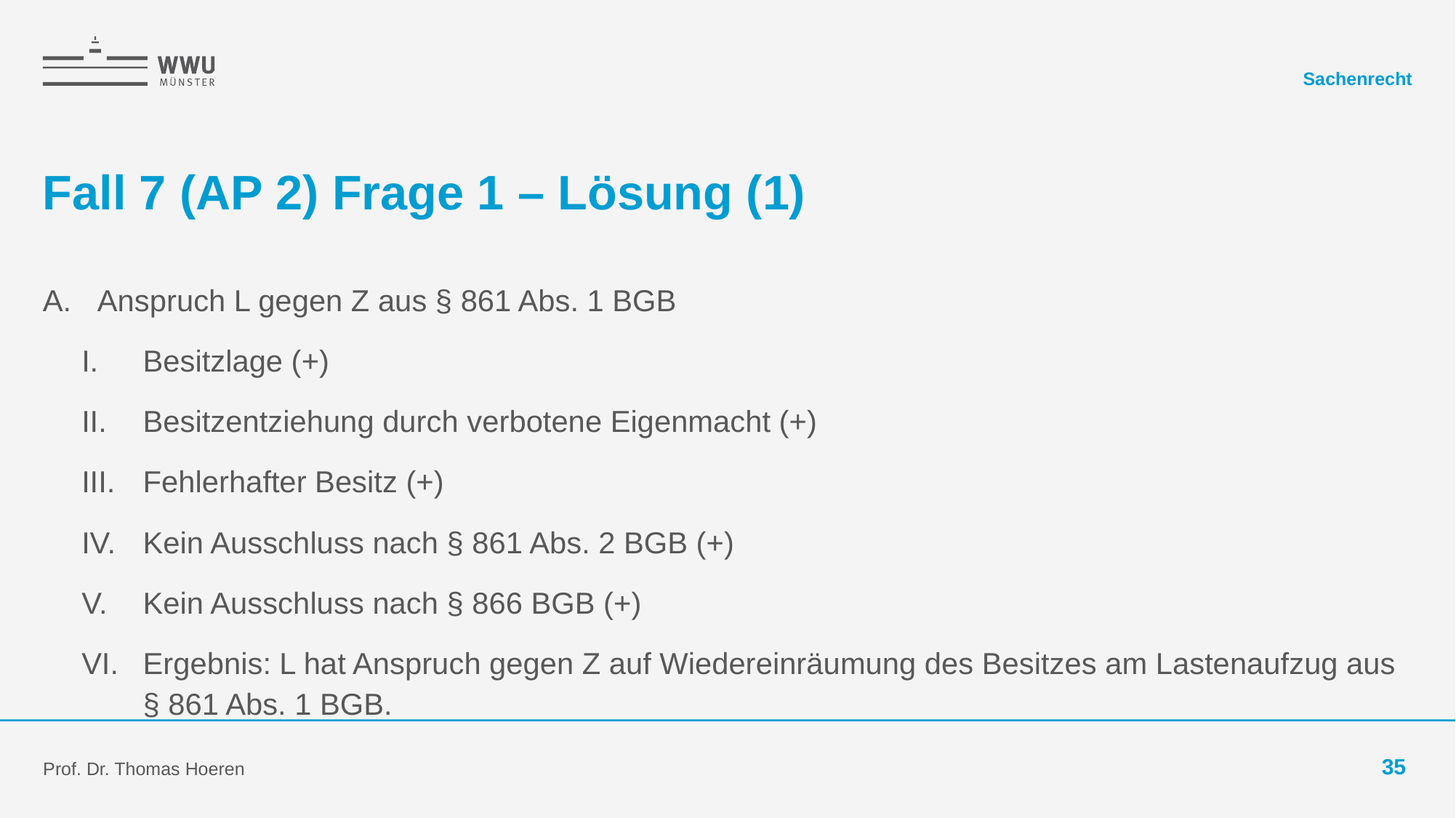

Sachenrecht
# Fall 7 (AP 2) Frage 1 – Lösung (1)
Anspruch L gegen Z aus § 861 Abs. 1 BGB
Besitzlage (+)
Besitzentziehung durch verbotene Eigenmacht (+)
Fehlerhafter Besitz (+)
Kein Ausschluss nach § 861 Abs. 2 BGB (+)
Kein Ausschluss nach § 866 BGB (+)
Ergebnis: L hat Anspruch gegen Z auf Wiedereinräumung des Besitzes am Lastenaufzug aus § 861 Abs. 1 BGB.

Prof. Dr. Thomas Hoeren
35